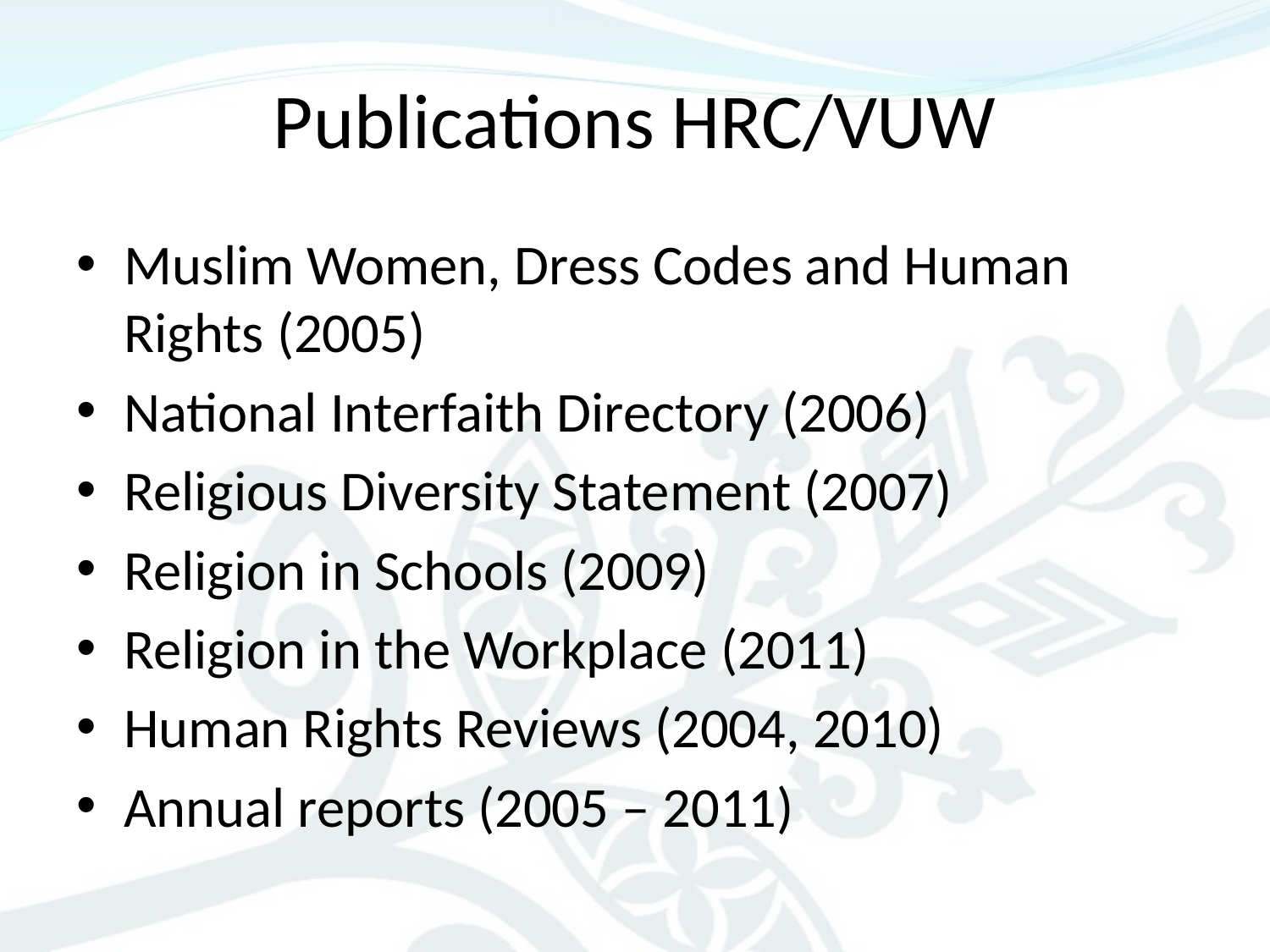

# Publications HRC/VUW
Muslim Women, Dress Codes and Human Rights (2005)
National Interfaith Directory (2006)
Religious Diversity Statement (2007)
Religion in Schools (2009)
Religion in the Workplace (2011)
Human Rights Reviews (2004, 2010)
Annual reports (2005 – 2011)